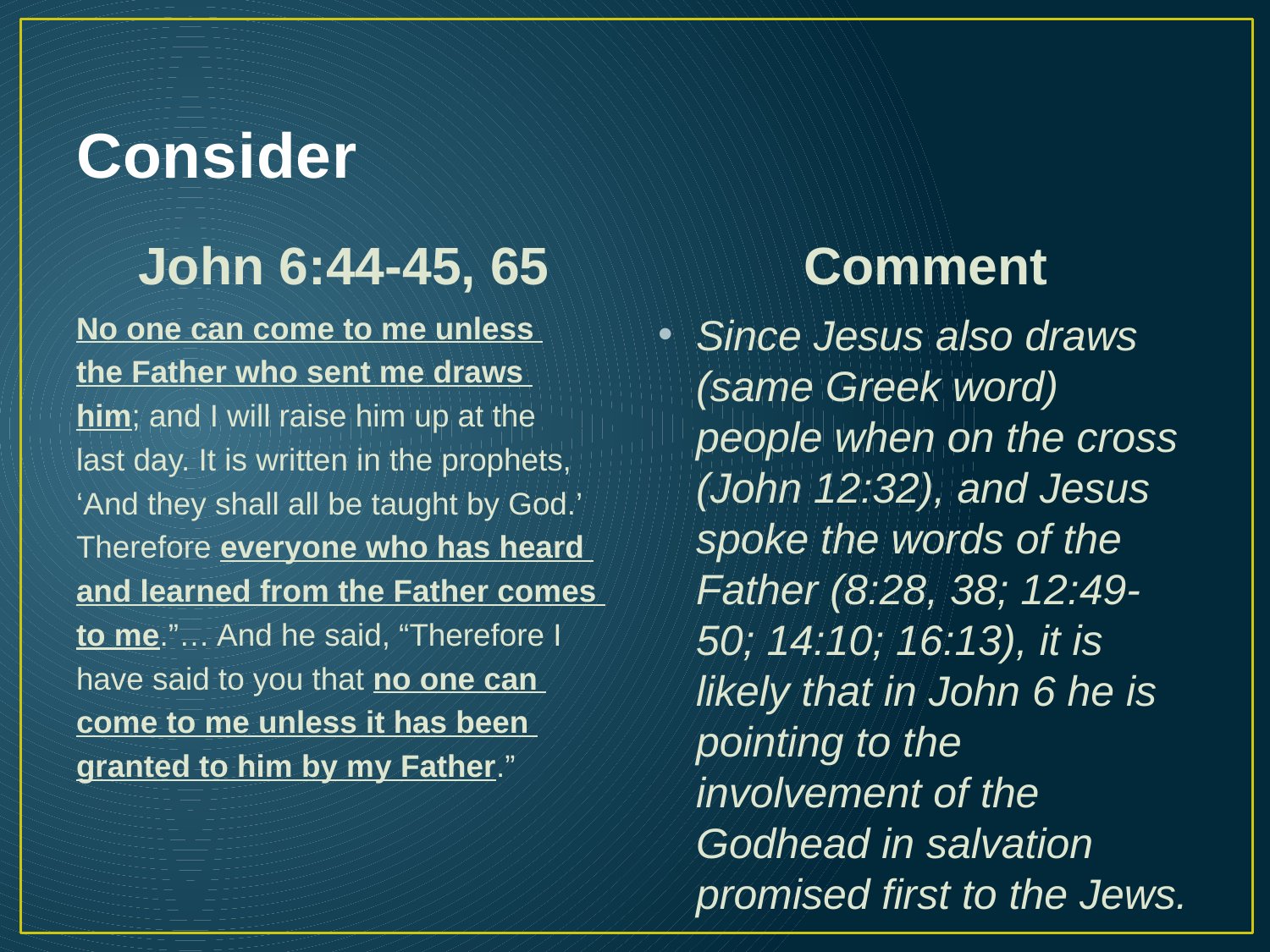

# Consider
John 6:44-45, 65
Comment
No one can come to me unless
the Father who sent me draws
him; and I will raise him up at the
last day. It is written in the prophets,
‘And they shall all be taught by God.’
Therefore everyone who has heard
and learned from the Father comes
to me.”… And he said, “Therefore I
have said to you that no one can
come to me unless it has been
granted to him by my Father.”
Since Jesus also draws (same Greek word) people when on the cross (John 12:32), and Jesus spoke the words of the Father (8:28, 38; 12:49-50; 14:10; 16:13), it is likely that in John 6 he is pointing to the involvement of the Godhead in salvation promised first to the Jews.